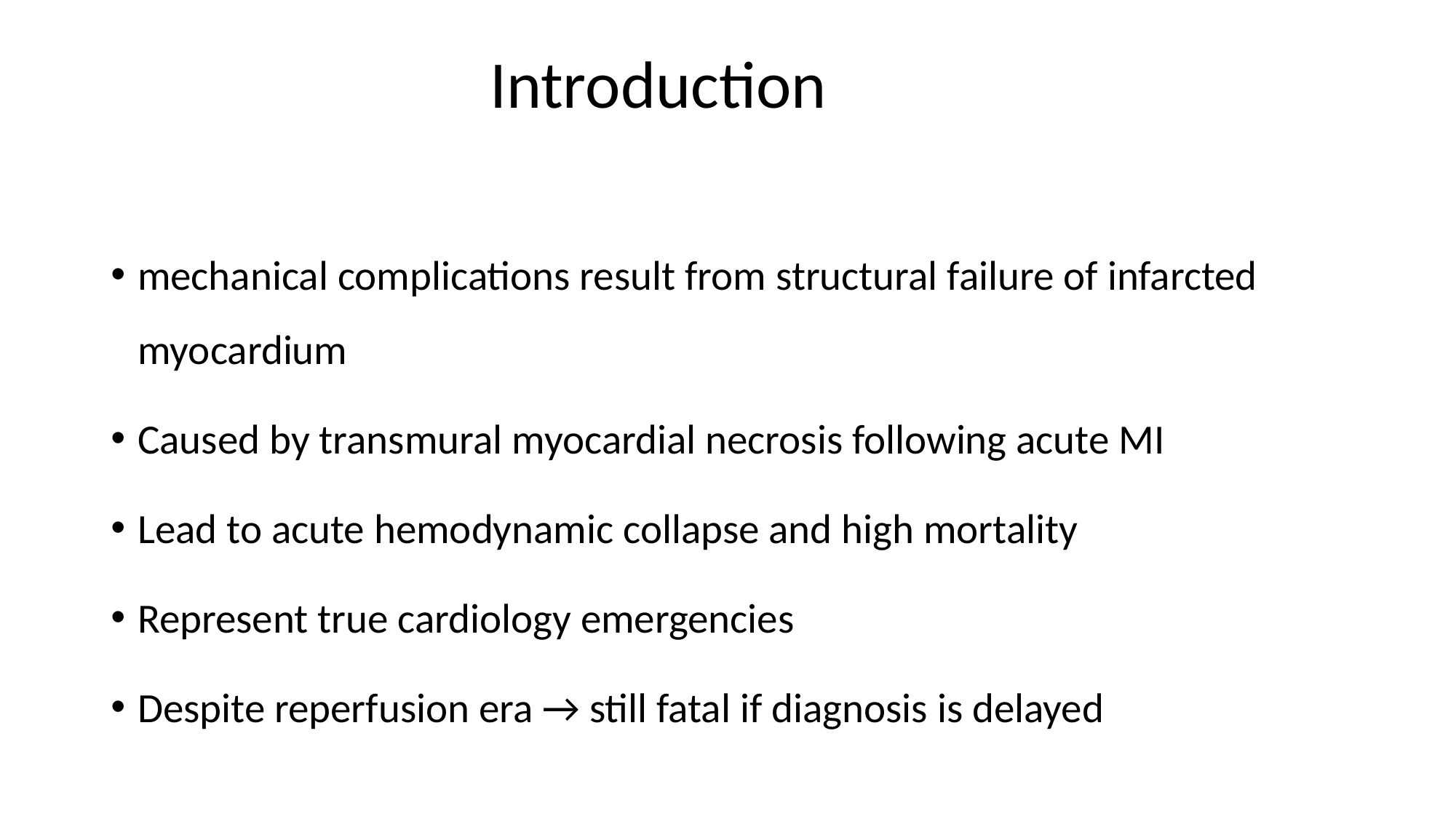

# Introduction
mechanical complications result from structural failure of infarcted myocardium
Caused by transmural myocardial necrosis following acute MI
Lead to acute hemodynamic collapse and high mortality
Represent true cardiology emergencies
Despite reperfusion era → still fatal if diagnosis is delayed